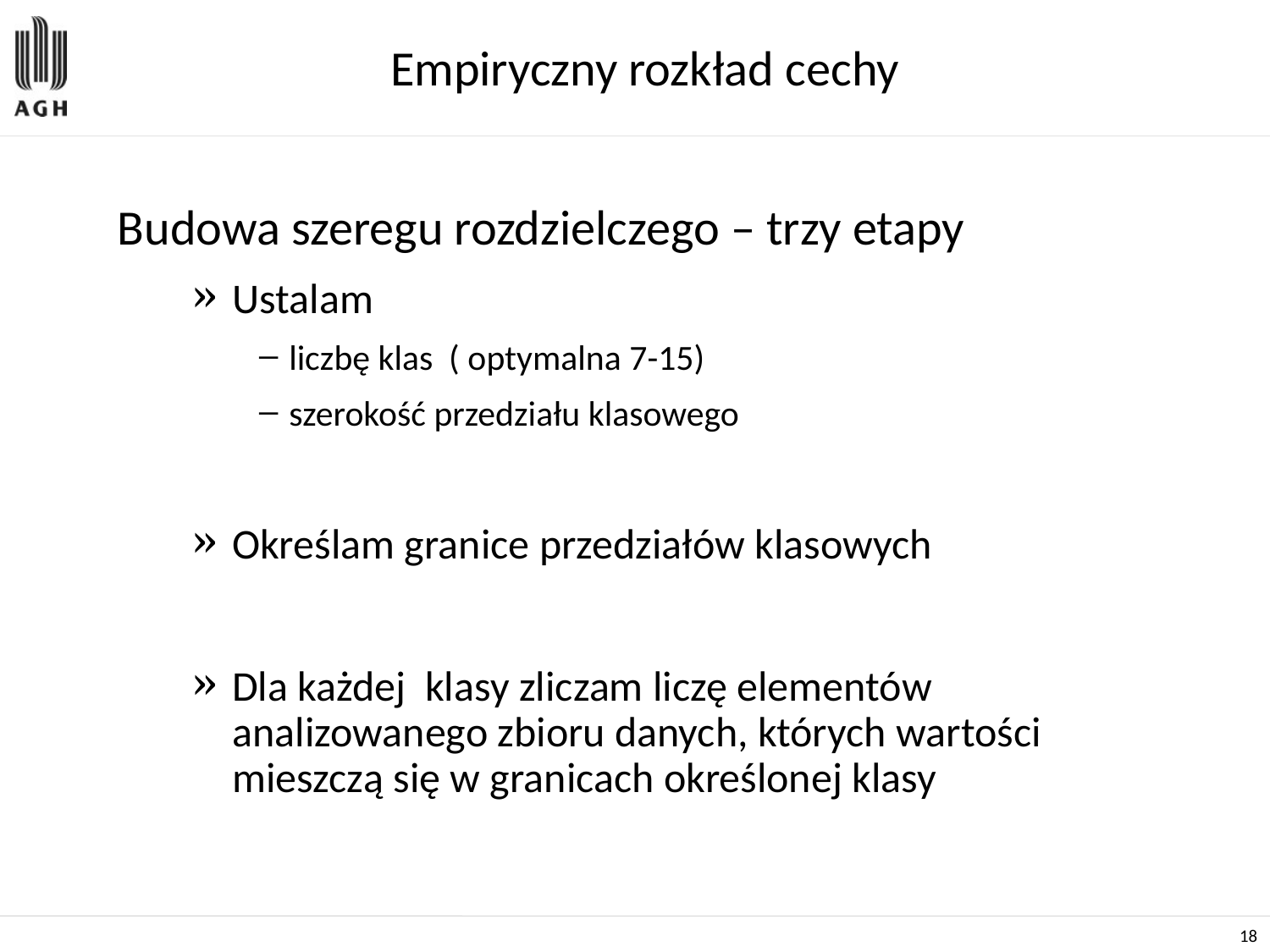

# Empiryczny rozkład cechy
Budowa szeregu rozdzielczego – trzy etapy
Ustalam
liczbę klas  ( optymalna 7-15)
szerokość przedziału klasowego

Określam granice przedziałów klasowych

Dla każdej  klasy zliczam liczę elementów  analizowanego zbioru danych, których wartości mieszczą się w granicach określonej klasy